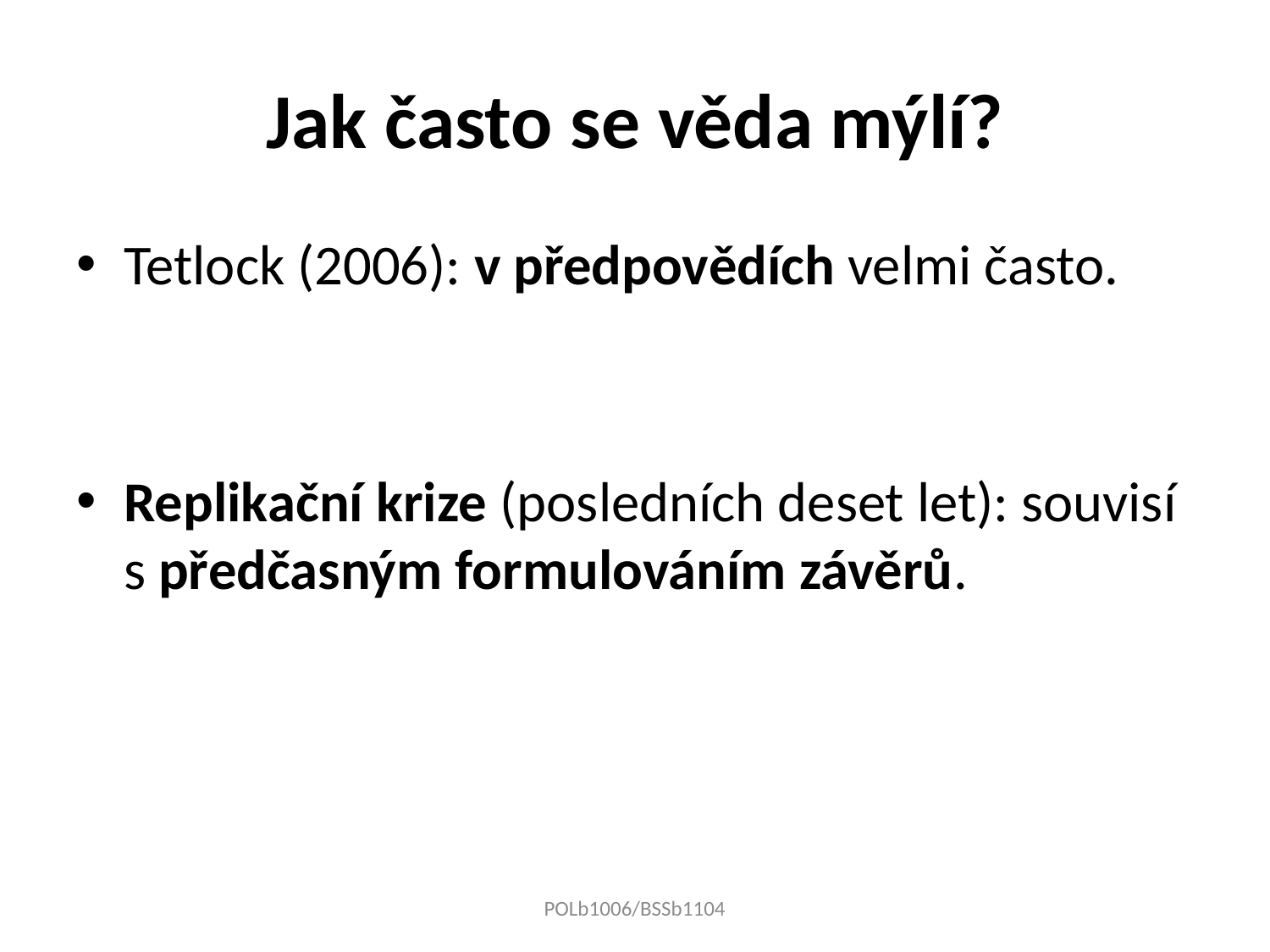

# Jak často se věda mýlí?
Tetlock (2006): v předpovědích velmi často.

Replikační krize (posledních deset let): souvisí s předčasným formulováním závěrů.

POLb1006/BSSb1104